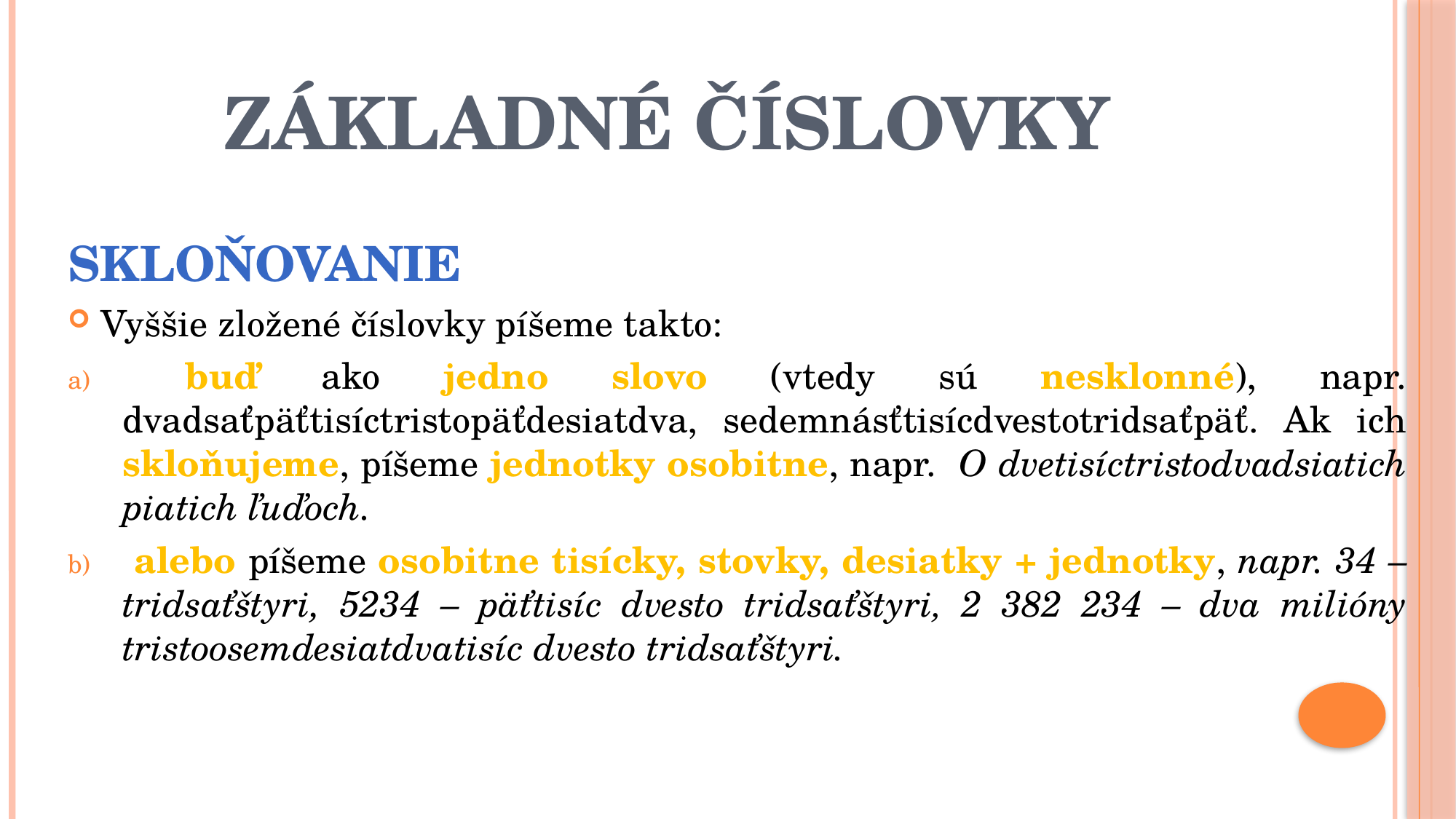

# Základné číslovky
SKLOŇOVANIE
Vyššie zložené číslovky píšeme takto:
 buď ako jedno slovo (vtedy sú nesklonné), napr. dvadsaťpäťtisíctristopäťdesiatdva, sedemnásťtisícdvestotridsaťpäť. Ak ich skloňujeme, píšeme jednotky osobitne, napr.  O dvetisíctristodvadsiatich piatich ľuďoch.
 alebo píšeme osobitne tisícky, stovky, desiatky + jednotky, napr. 34 – tridsaťštyri, 5234 – päťtisíc dvesto tridsaťštyri, 2 382 234 – dva milióny tristoosemdesiatdvatisíc dvesto tridsaťštyri.